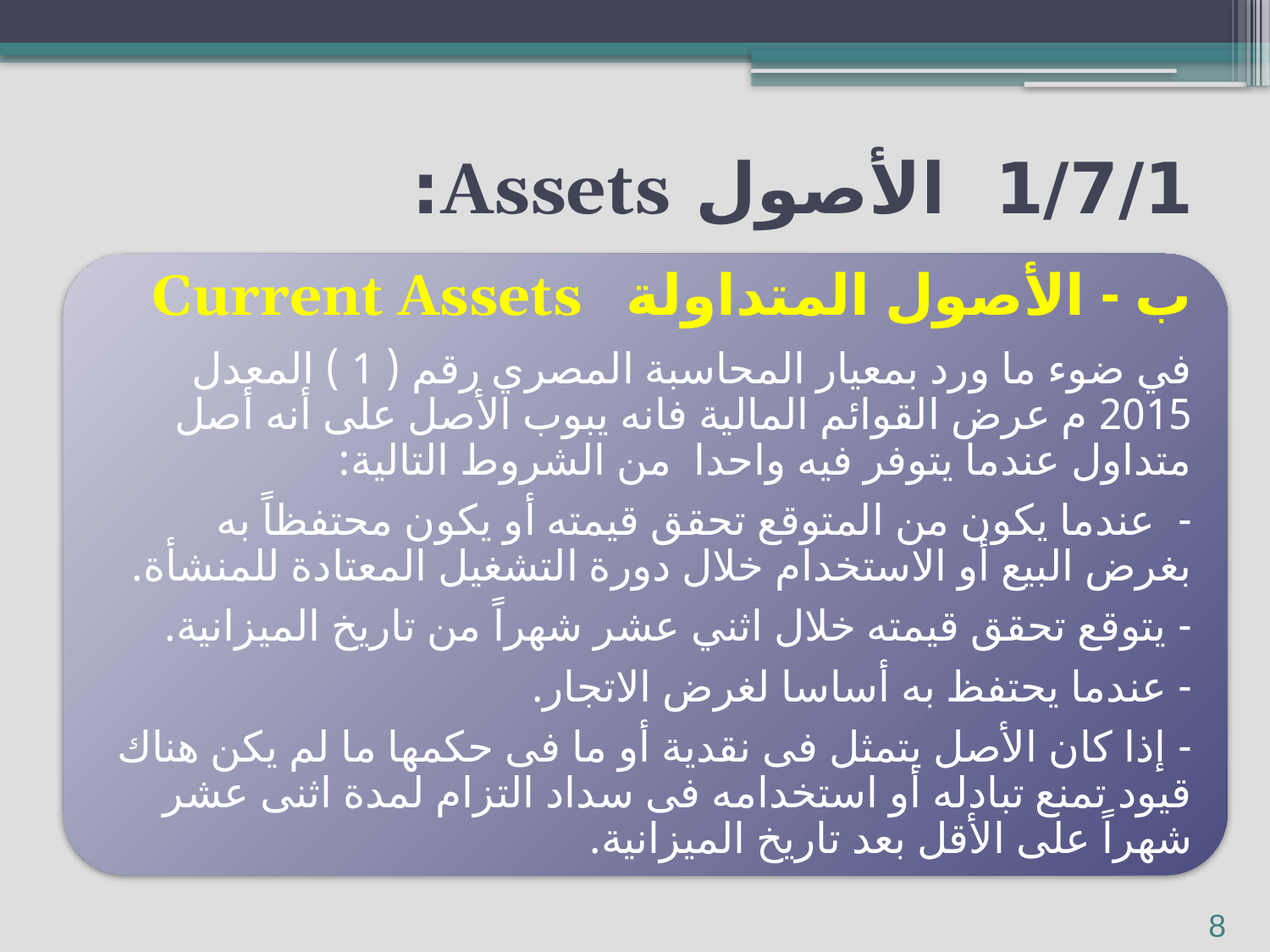

# 1/7/1  الأصول Assets:
ب - الأصول المتداولة   Current Assets
في ضوء ما ورد بمعيار المحاسبة المصري رقم ( 1 ) المعدل 2015 م عرض القوائم المالية فانه يبوب الأصل على أنه أصل متداول عندما يتوفر فيه واحدا  من الشروط التالية:
-  عندما يكون من المتوقع تحقق قيمته أو يكون محتفظاً به بغرض البيع أو الاستخدام خلال دورة التشغيل المعتادة للمنشأة.
- يتوقع تحقق قيمته خلال اثني عشر شهراً من تاريخ الميزانية.
- عندما يحتفظ به أساسا لغرض الاتجار.
- إذا كان الأصل يتمثل فى نقدية أو ما فى حكمها ما لم يكن هناك قيود تمنع تبادله أو استخدامه فى سداد التزام لمدة اثنى عشر شهراً على الأقل بعد تاريخ الميزانية.
8